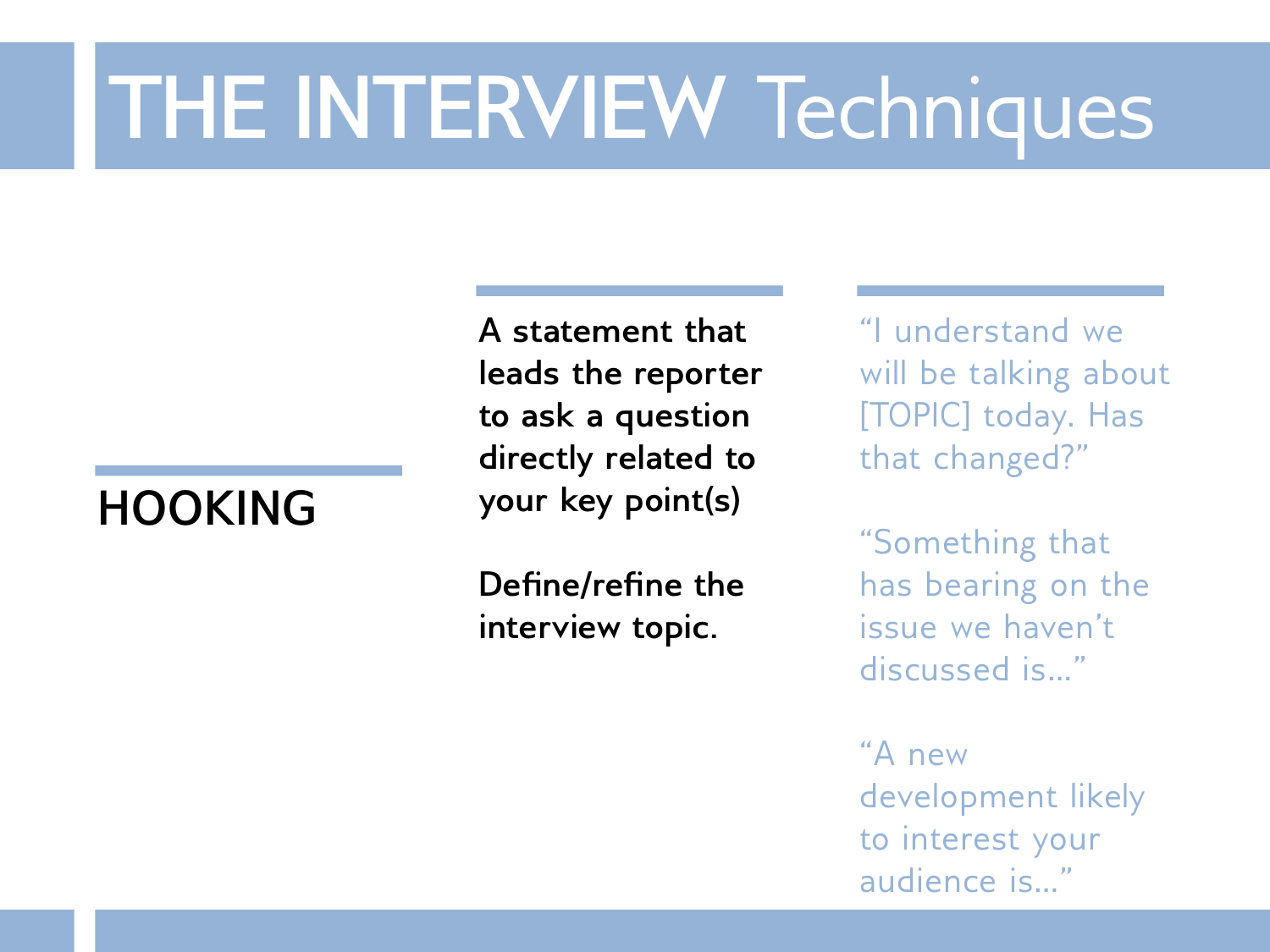

THE INTERVIEW Techniques

A statement that leads the reporter to ask a question directly related to your key point(s)

Define/refine the interview topic.
“I understand we will be talking about [TOPIC] today. Has that changed?”

“Something that has bearing on the issue we haven’t discussed is…”

“A new development likely to interest your audience is…”

HOOKING